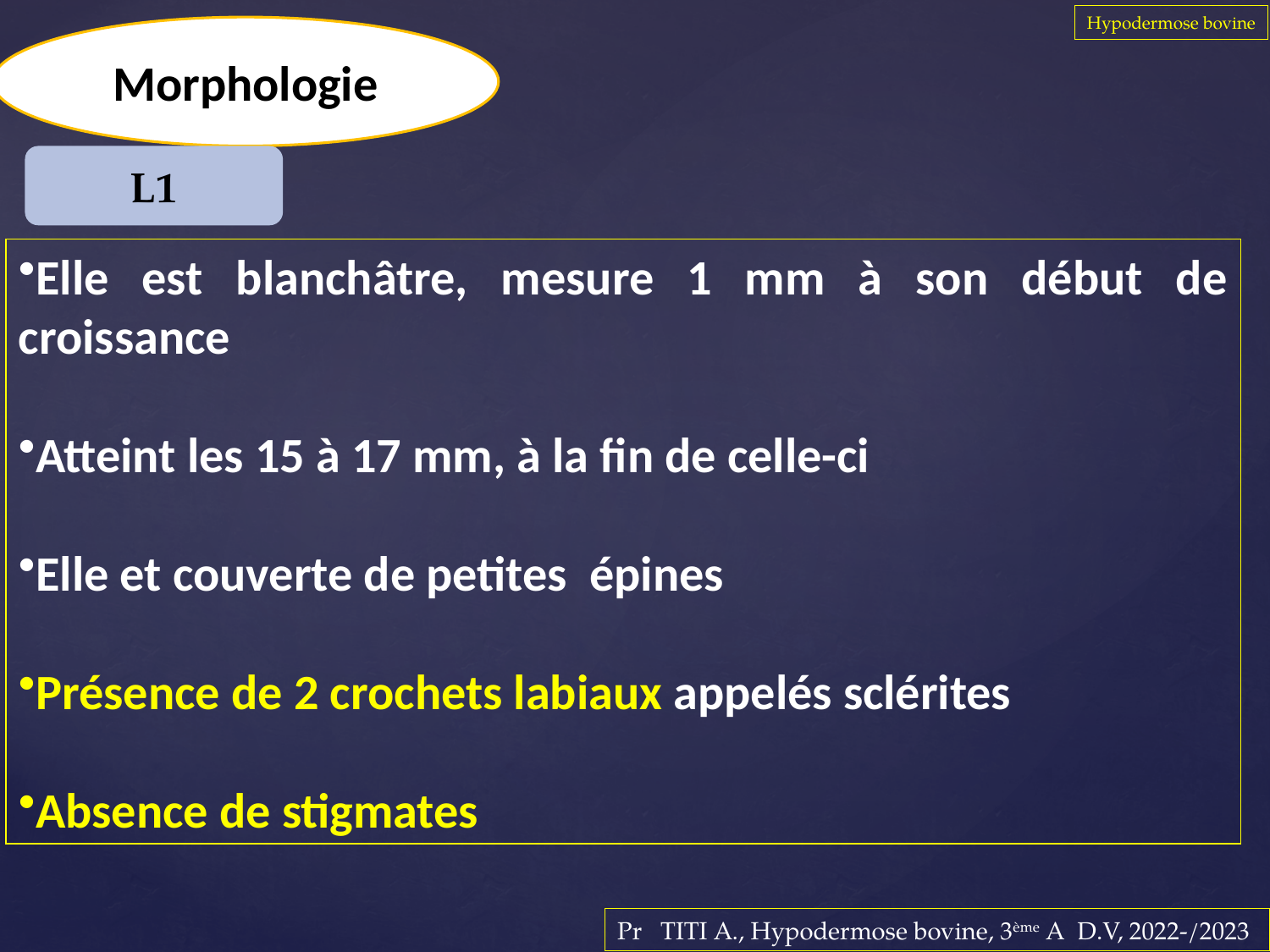

Hypodermose bovine
Morphologie
L1
Elle est blanchâtre, mesure 1 mm à son début de croissance

Atteint les 15 à 17 mm, à la fin de celle-ci

Elle et couverte de petites  épines

Présence de 2 crochets labiaux appelés sclérites

Absence de stigmates
Pr   TITI A., Hypodermose bovine, 3ème A  D.V, 2022-/2023